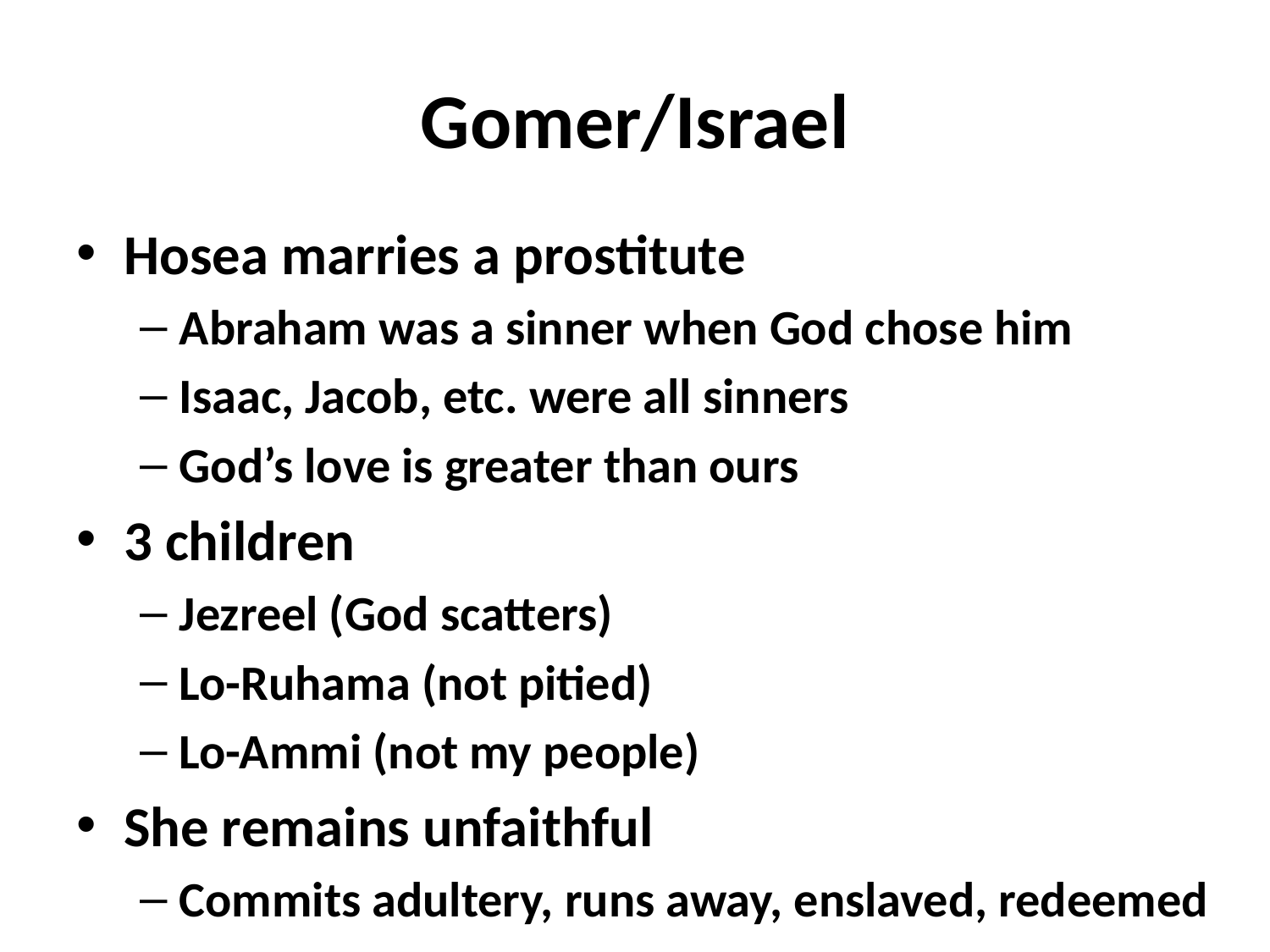

# Gomer/Israel
Hosea marries a prostitute
Abraham was a sinner when God chose him
Isaac, Jacob, etc. were all sinners
God’s love is greater than ours
3 children
Jezreel (God scatters)
Lo-Ruhama (not pitied)
Lo-Ammi (not my people)
She remains unfaithful
Commits adultery, runs away, enslaved, redeemed